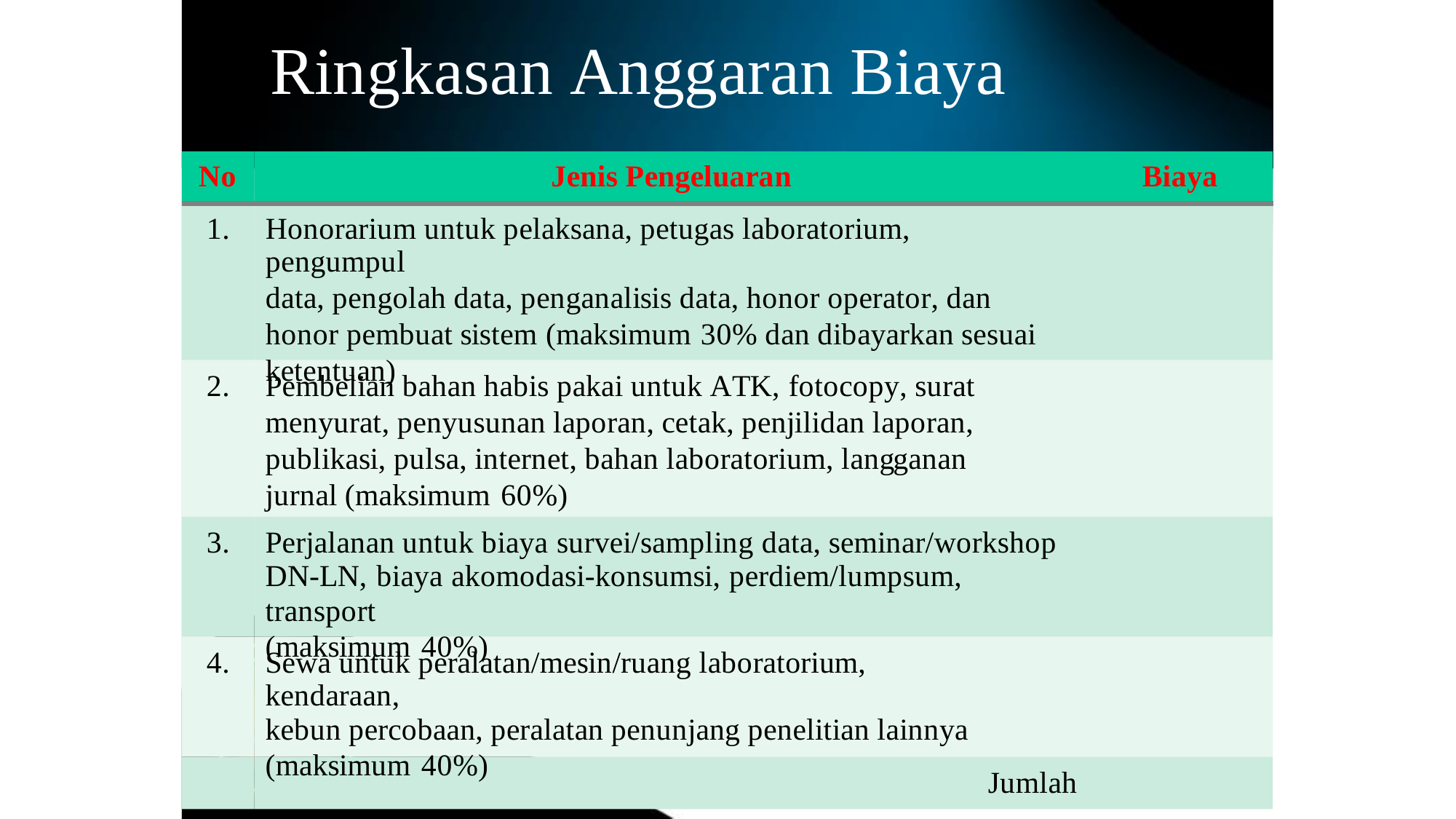

Ringkasan Anggaran Biaya

No
Jenis Pengeluaran
Biaya

1.
Honorarium untuk pelaksana, petugas laboratorium, pengumpul
data, pengolah data, penganalisis data, honor operator, dan honor pembuat sistem (maksimum 30% dan dibayarkan sesuai ketentuan)

2.
Pembelian bahan habis pakai untuk ATK, fotocopy, surat
menyurat, penyusunan laporan, cetak, penjilidan laporan, publikasi, pulsa, internet, bahan laboratorium, langganan jurnal (maksimum 60%)

3.
Perjalanan untuk biaya survei/sampling data, seminar/workshop
DN-LN, biaya akomodasi-konsumsi, perdiem/lumpsum, transport
(maksimum 40%)

4.
Sewa untuk peralatan/mesin/ruang laboratorium, kendaraan,
kebun percobaan, peralatan penunjang penelitian lainnya
(maksimum 40%)

Jumlah